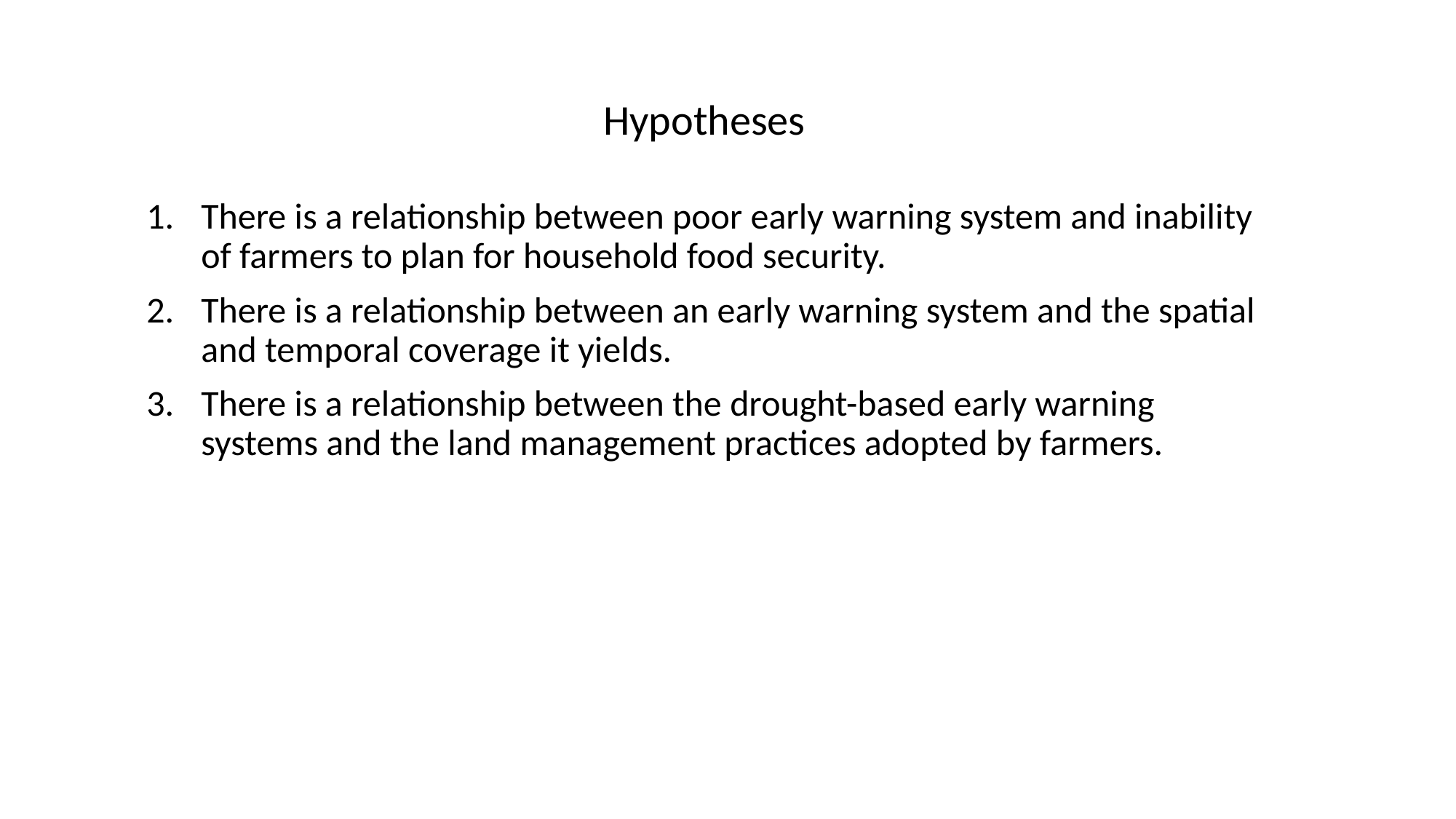

# Hypotheses
There is a relationship between poor early warning system and inability of farmers to plan for household food security.
There is a relationship between an early warning system and the spatial and temporal coverage it yields.
There is a relationship between the drought-based early warning systems and the land management practices adopted by farmers.